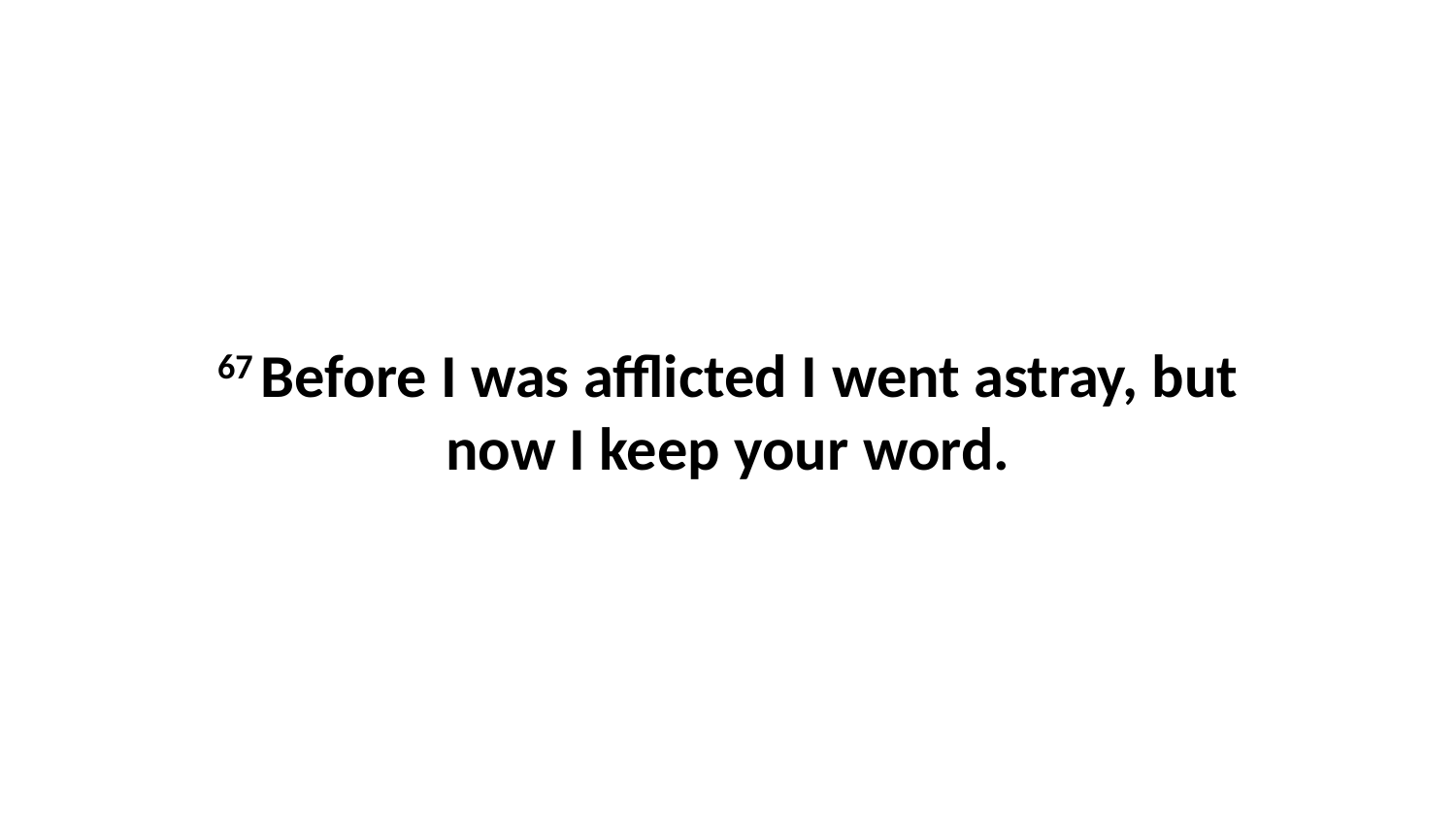

67 Before I was afflicted I went astray, but now I keep your word.